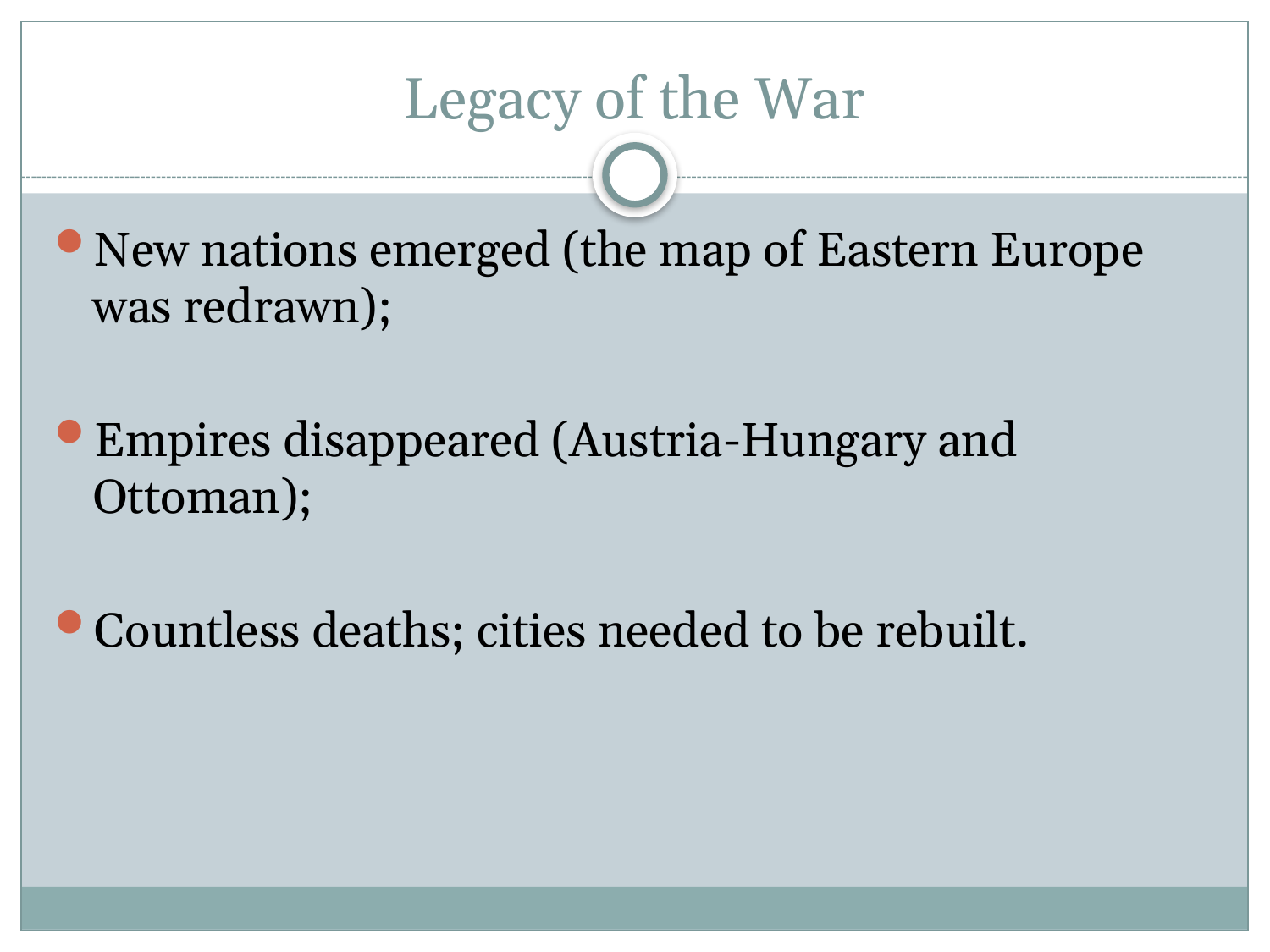

# Legacy of the War
New nations emerged (the map of Eastern Europe was redrawn);

Empires disappeared (Austria-Hungary and Ottoman);

Countless deaths; cities needed to be rebuilt.